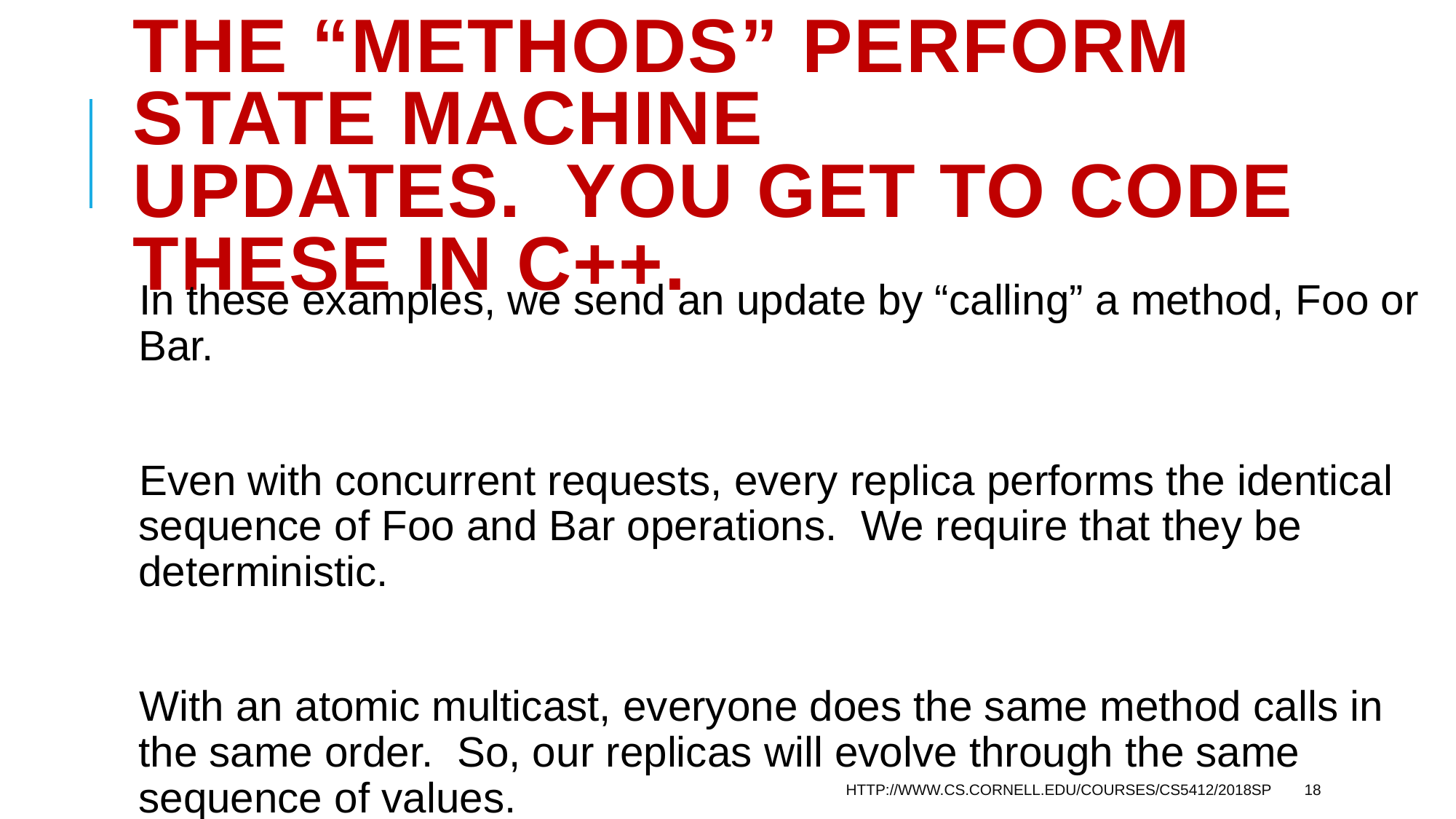

# The “methods” perform state machine updates.  You get to code these in C++.
In these examples, we send an update by “calling” a method, Foo or Bar.

Even with concurrent requests, every replica performs the identical sequence of Foo and Bar operations.  We require that they be deterministic.

With an atomic multicast, everyone does the same method calls in the same order.  So, our replicas will evolve through the same sequence of values.
http://www.cs.cornell.edu/courses/cs5412/2018sp
18